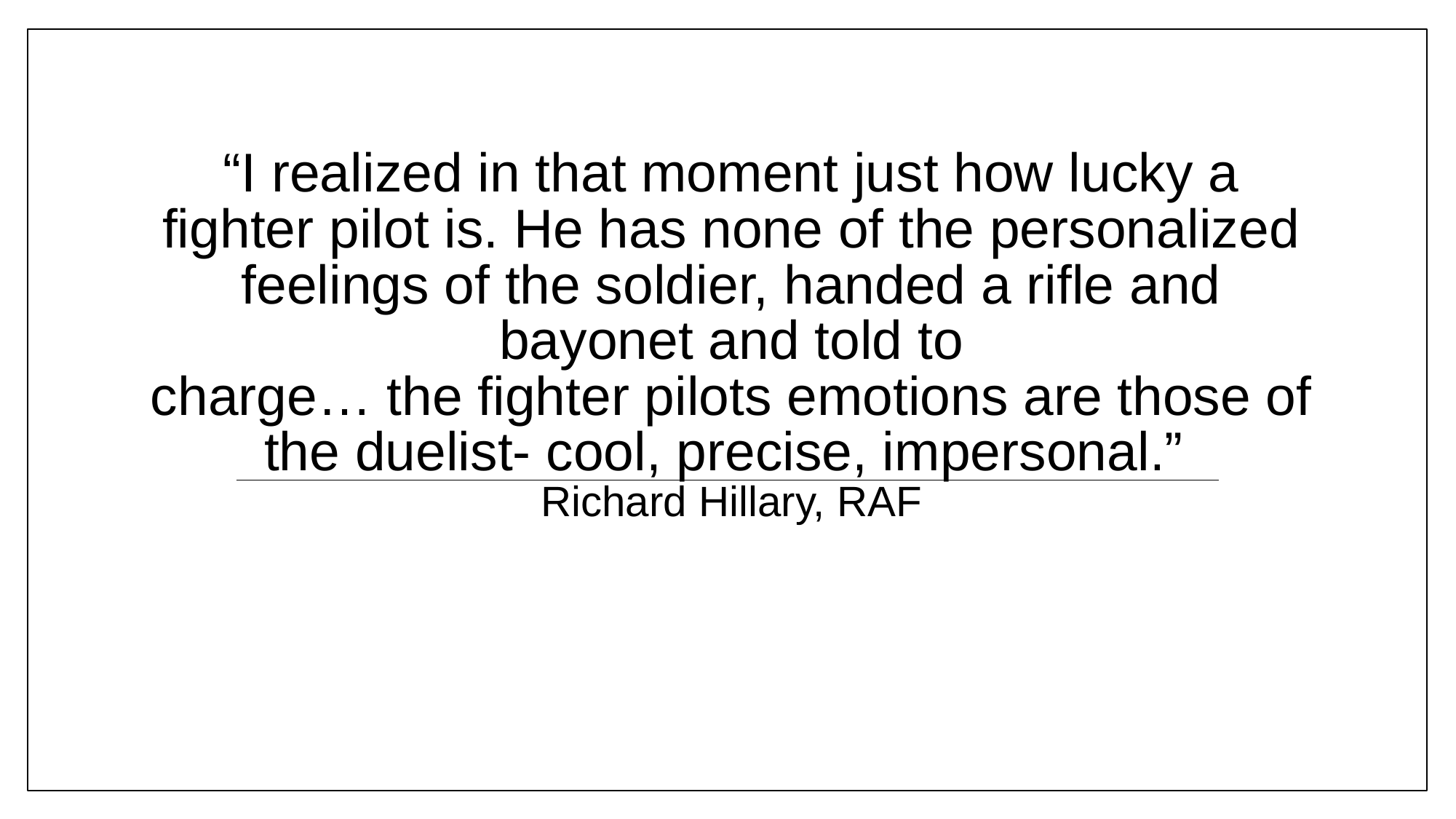

# “I realized in that moment just how lucky a fighter pilot is. He has none of the personalized feelings of the soldier, handed a rifle and bayonet and told to charge… the fighter pilots emotions are those of the duelist- cool, precise, impersonal.” Richard Hillary, RAF